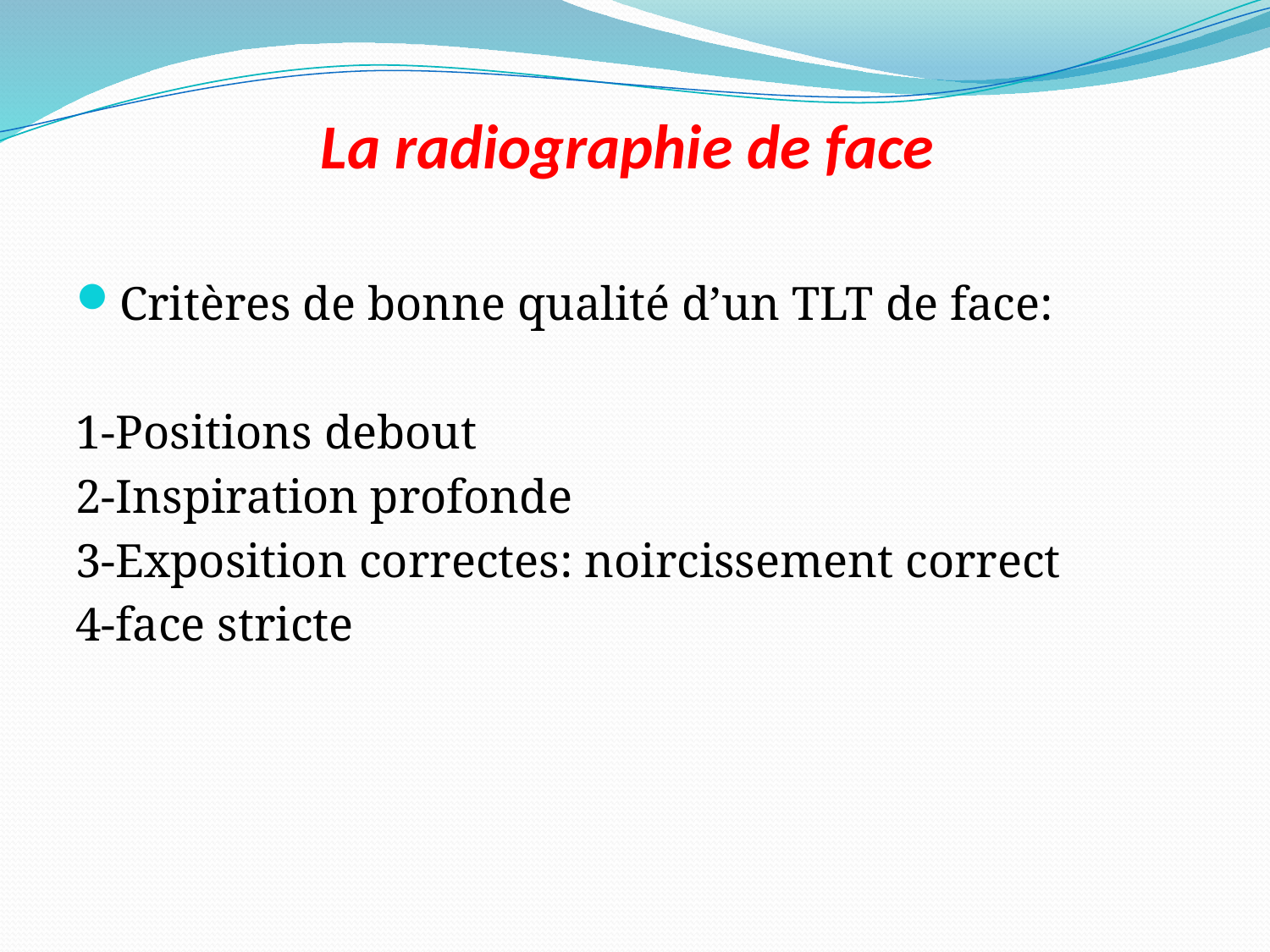

# La radiographie de face
Critères de bonne qualité d’un TLT de face:

1-Positions debout
2-Inspiration profonde
3-Exposition correctes: noircissement correct
4-face stricte